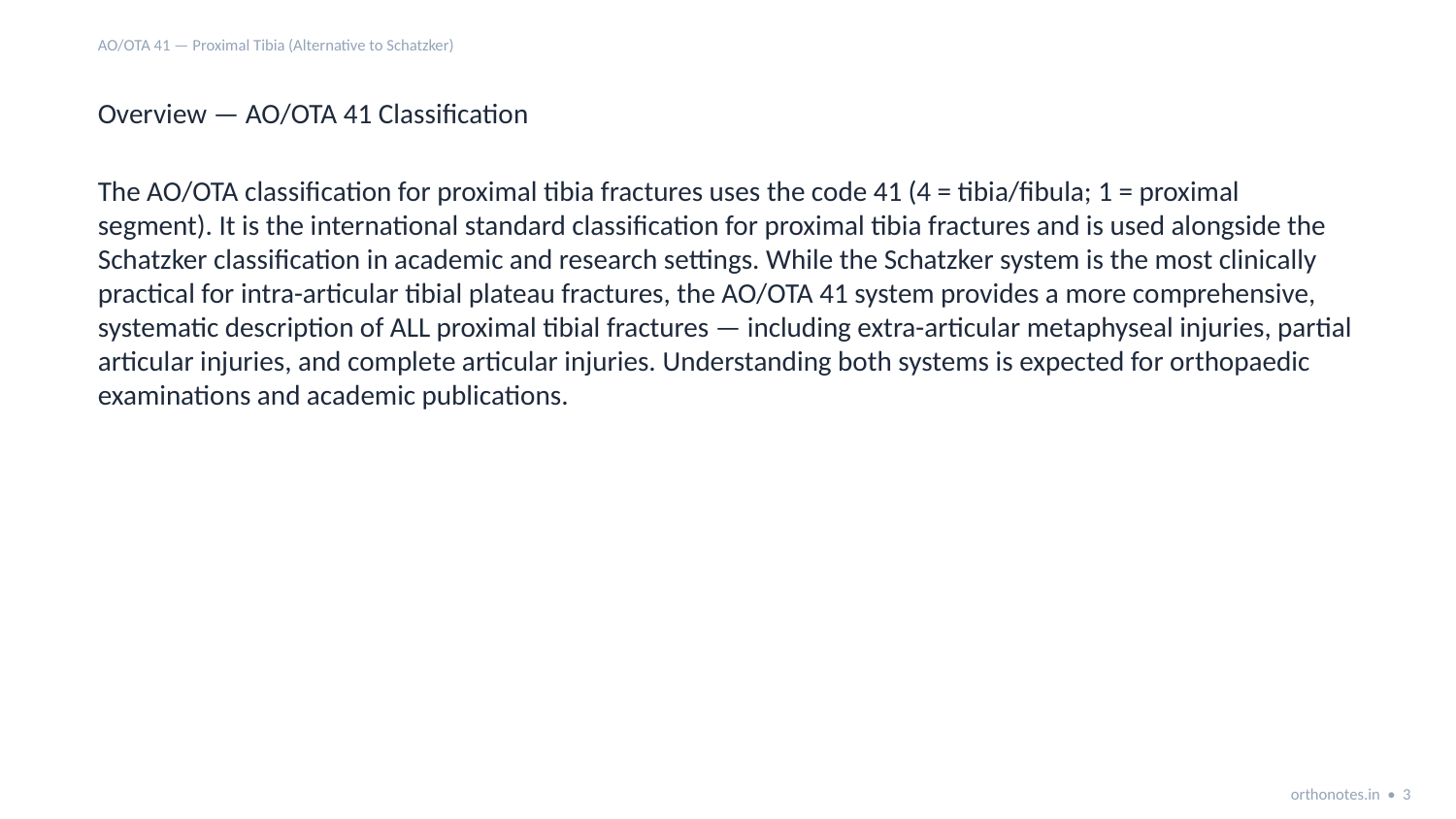

AO/OTA 41 — Proximal Tibia (Alternative to Schatzker)
Overview — AO/OTA 41 Classification
The AO/OTA classification for proximal tibia fractures uses the code 41 (4 = tibia/fibula; 1 = proximal segment). It is the international standard classification for proximal tibia fractures and is used alongside the Schatzker classification in academic and research settings. While the Schatzker system is the most clinically practical for intra-articular tibial plateau fractures, the AO/OTA 41 system provides a more comprehensive, systematic description of ALL proximal tibial fractures — including extra-articular metaphyseal injuries, partial articular injuries, and complete articular injuries. Understanding both systems is expected for orthopaedic examinations and academic publications.
orthonotes.in  •  3